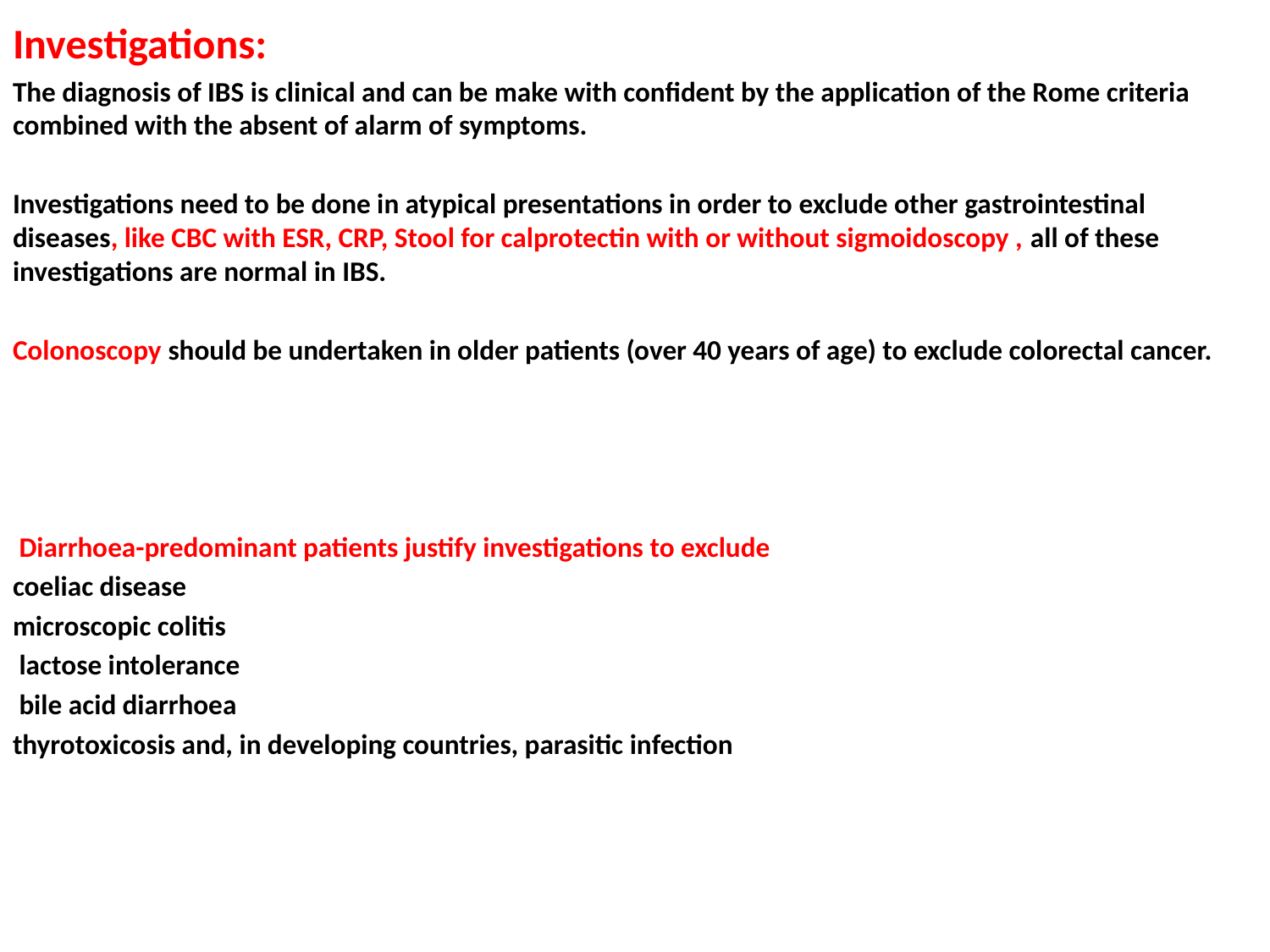

Investigations:
The diagnosis of IBS is clinical and can be make with confident by the application of the Rome criteria combined with the absent of alarm of symptoms.

Investigations need to be done in atypical presentations in order to exclude other gastrointestinal diseases, like CBC with ESR, CRP, Stool for calprotectin with or without sigmoidoscopy , all of these investigations are normal in IBS.

Colonoscopy should be undertaken in older patients (over 40 years of age) to exclude colorectal cancer.

 Diarrhoea-predominant patients justify investigations to exclude
coeliac disease
microscopic colitis
 lactose intolerance
 bile acid diarrhoea
thyrotoxicosis and, in developing countries, parasitic infection